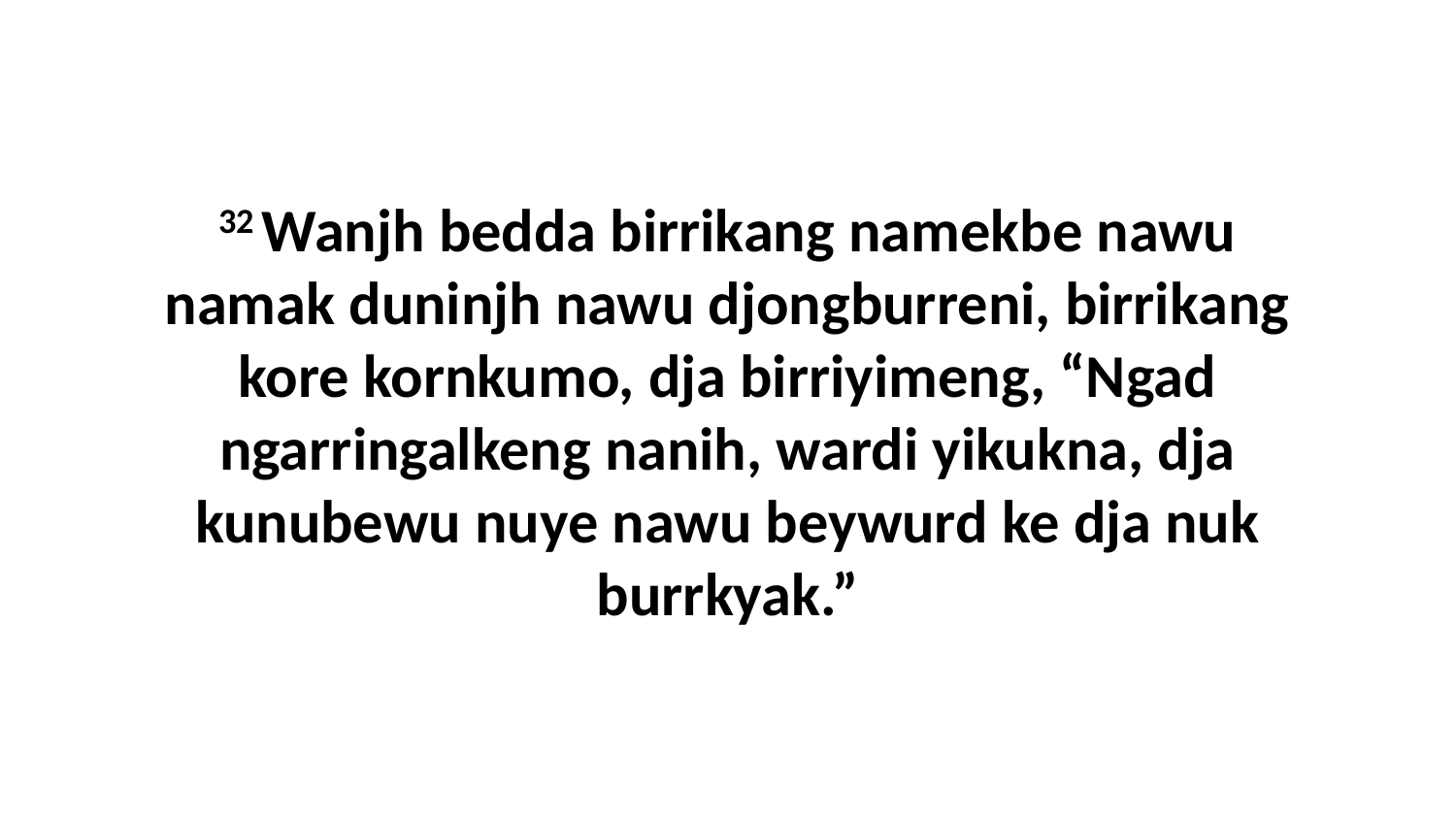

32 Wanjh bedda birrikang namekbe nawu namak duninjh nawu djongburreni, birrikang kore kornkumo, dja birriyimeng, “Ngad ngarringalkeng nanih, wardi yikukna, dja kunubewu nuye nawu beywurd ke dja nuk burrkyak.”